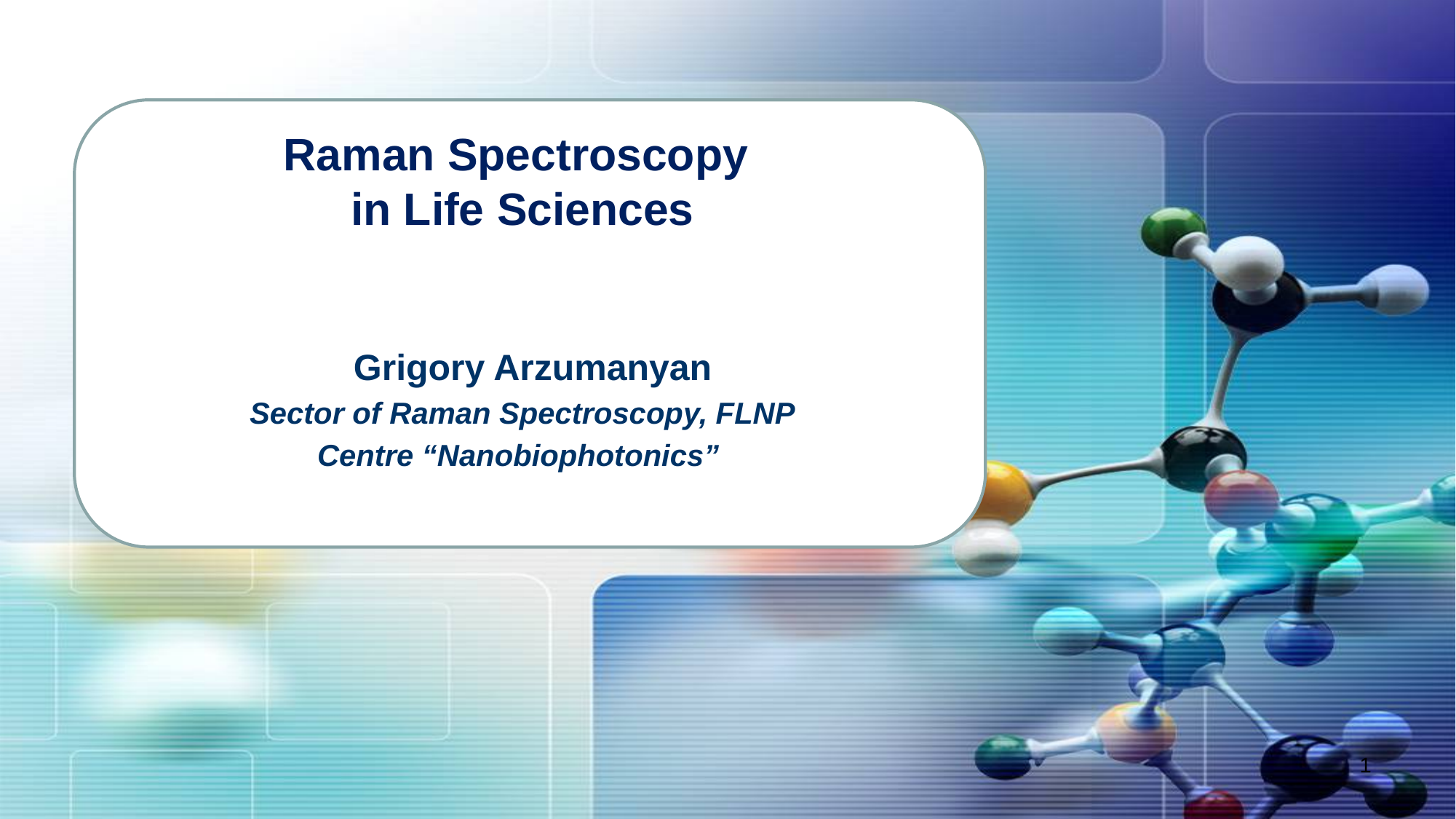

Raman Spectroscopy
in Life Sciences

  Grigory Arzumanyan
Sector of Raman Spectroscopy, FLNP
Centre “Nanobiophotonics”

1